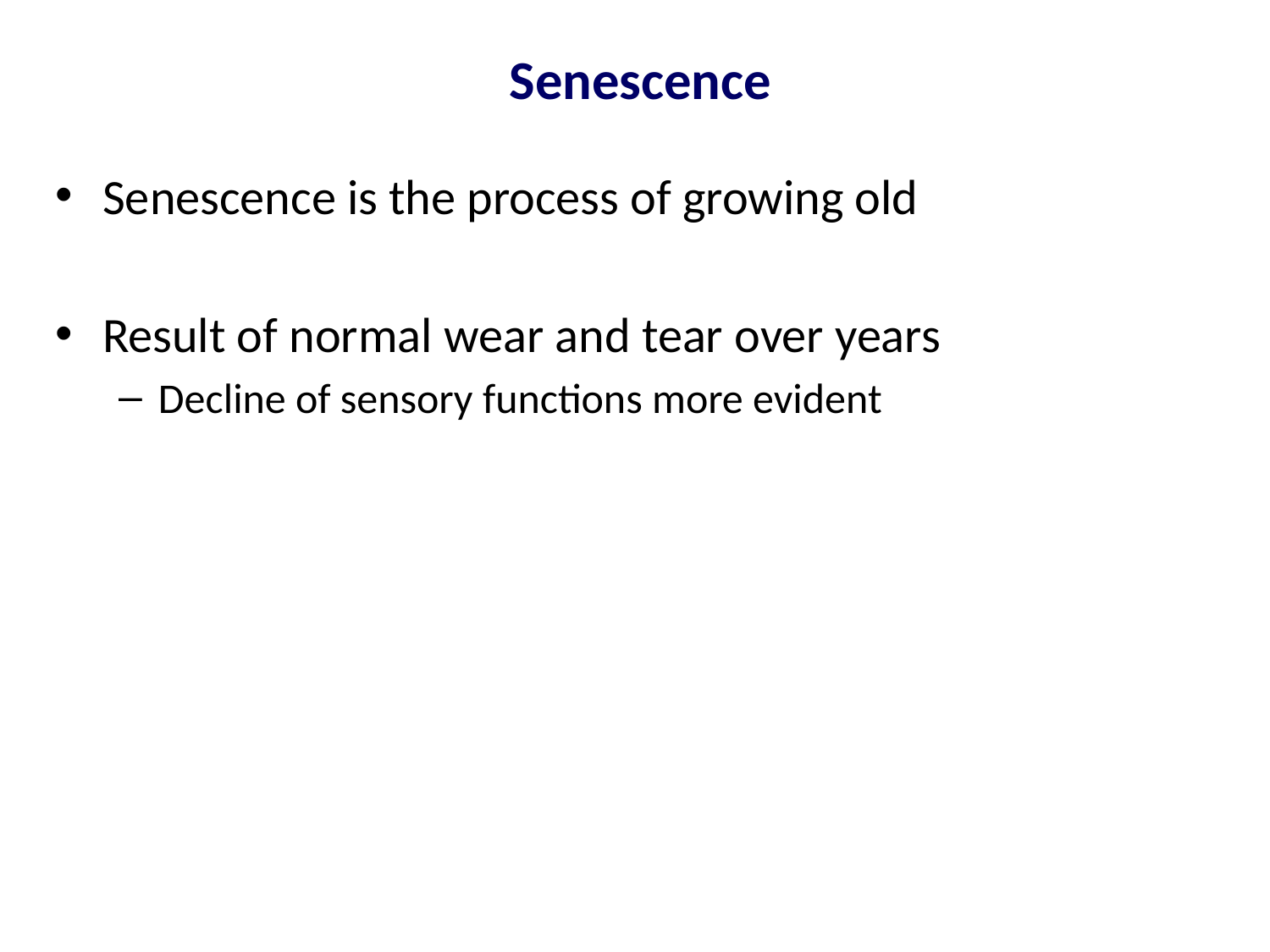

# Senescence
Senescence is the process of growing old

Result of normal wear and tear over years
Decline of sensory functions more evident